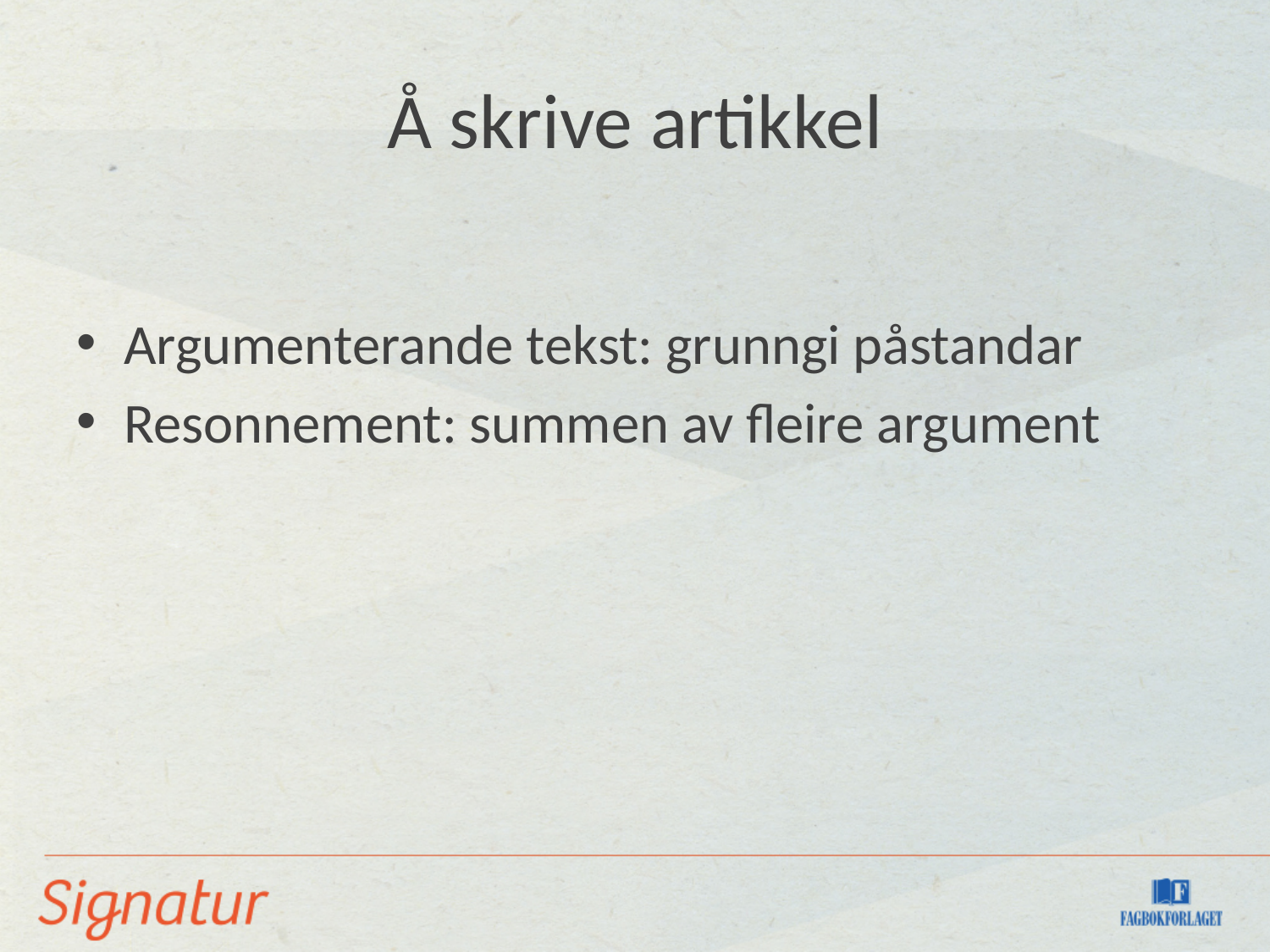

# Å skrive artikkel

Argumenterande tekst: grunngi påstandar
Resonnement: summen av fleire argument